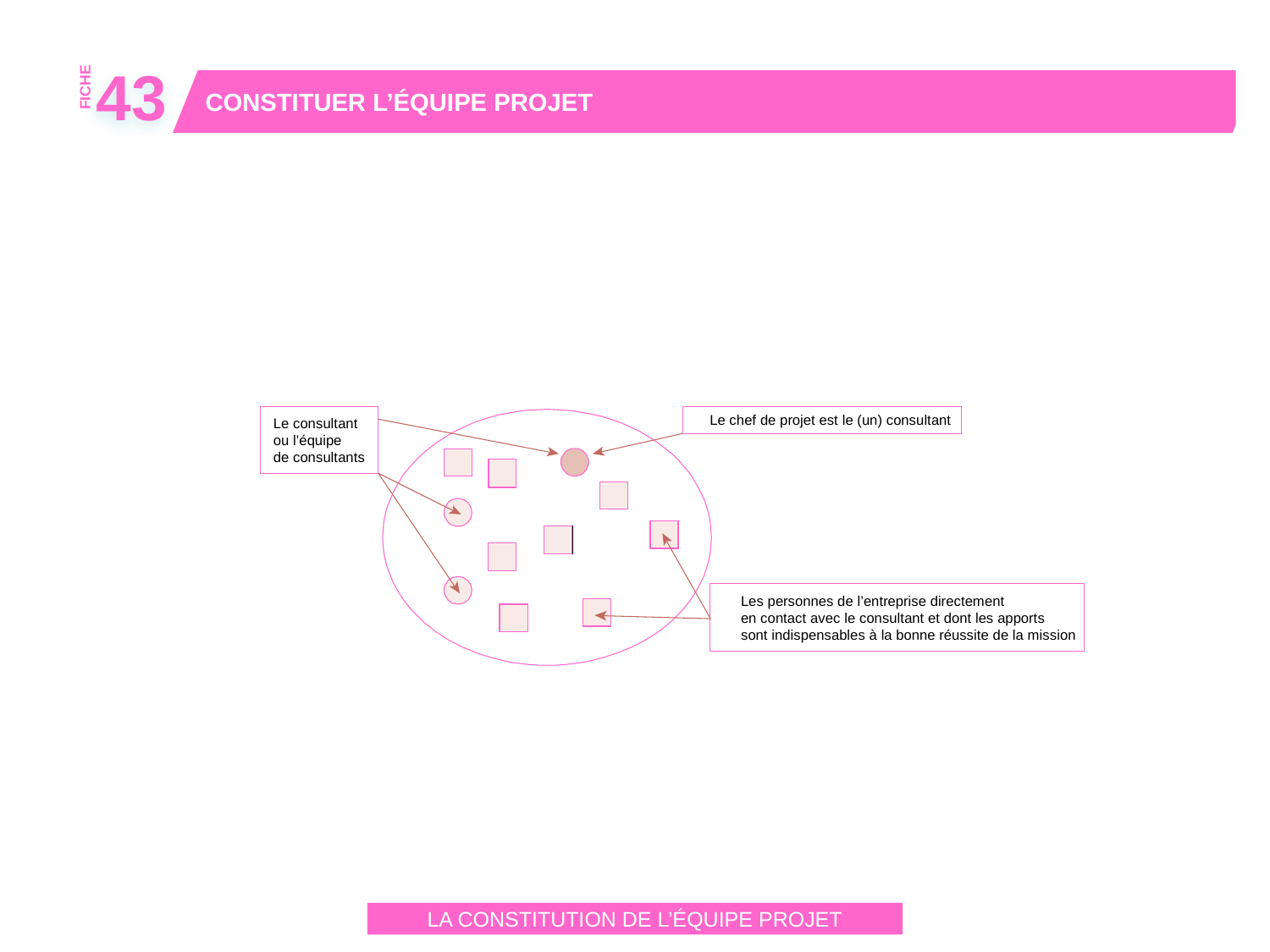

43

CONSTITUER L’ÉQUIPE PROJET
FICHE

Le chef de projet est le (un) consultant
Le consultant
ou l’équipe
de consultants

Les personnes de l’entreprise directement
en contact avec le consultant et dont les apports
sont indispensables à la bonne réussite de la mission

LA CONSTITUTION DE L’ÉQUIPE PROJET